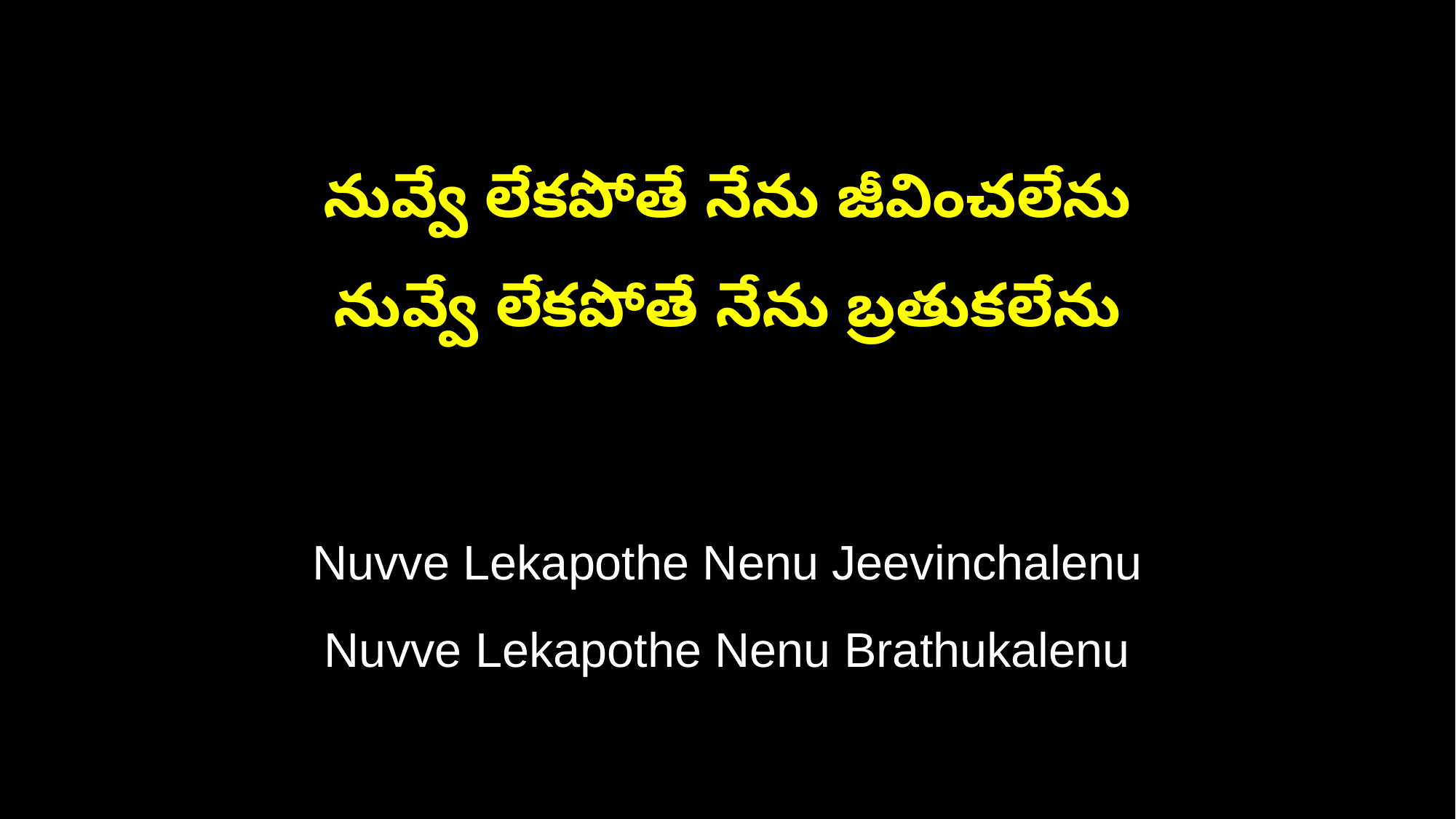

నువ్వే లేకపోతే నేను జీవించలేను
నువ్వే లేకపోతే నేను బ్రతుకలేను
Nuvve Lekapothe Nenu Jeevinchalenu
Nuvve Lekapothe Nenu Brathukalenu